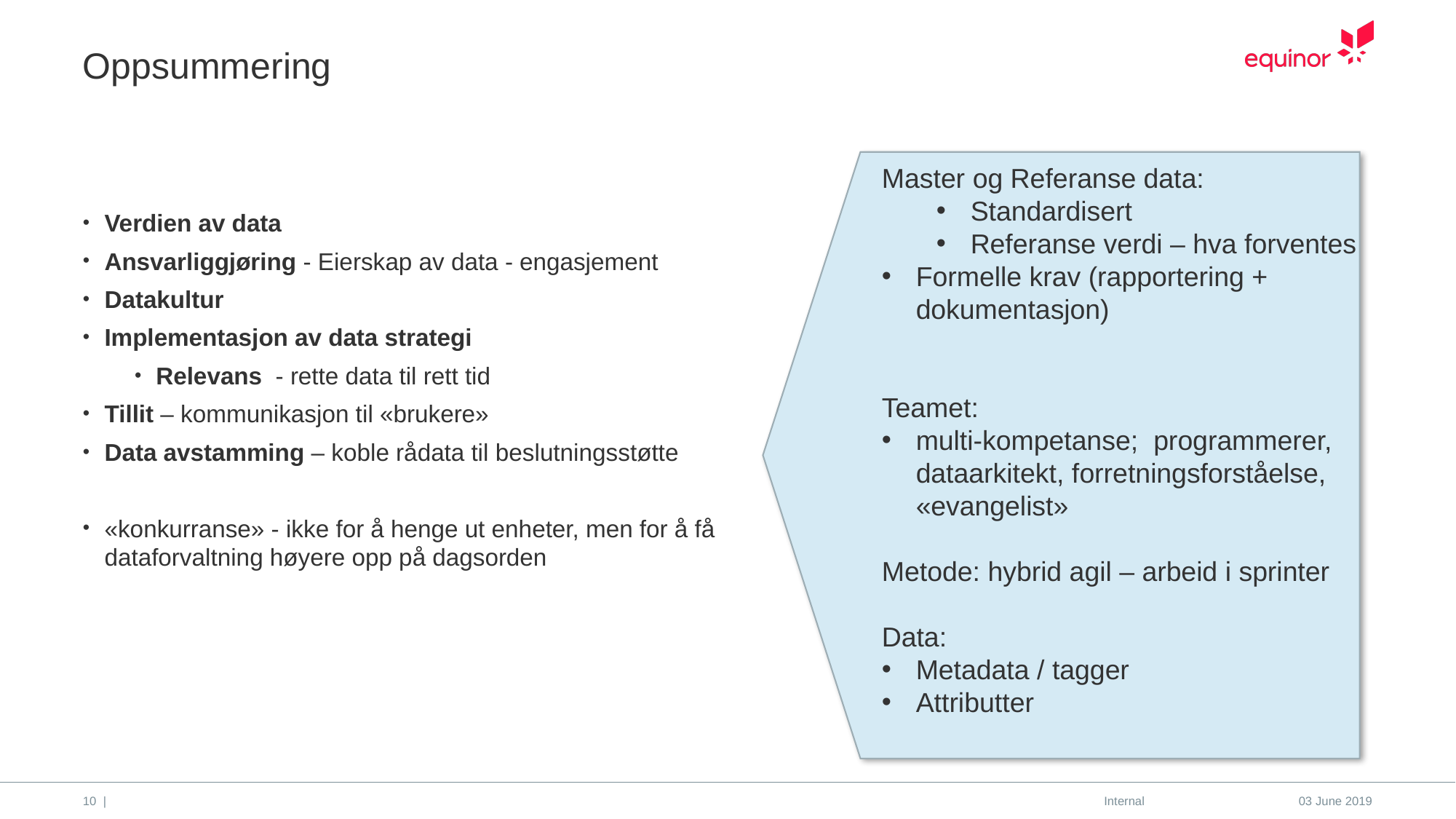

# Oppsummering

Master og Referanse data:
Standardisert
Referanse verdi – hva forventes
Formelle krav (rapportering + dokumentasjon)

Teamet:
multi-kompetanse;  programmerer, dataarkitekt, forretningsforståelse, «evangelist»

Metode: hybrid agil – arbeid i sprinter

Data:
Metadata / tagger
Attributter

Verdien av data
Ansvarliggjøring - Eierskap av data - engasjement
Datakultur
Implementasjon av data strategi
Relevans  - rette data til rett tid
Tillit – kommunikasjon til «brukere»
Data avstamming – koble rådata til beslutningsstøtte

«konkurranse» - ikke for å henge ut enheter, men for å få dataforvaltning høyere opp på dagsorden

10  |